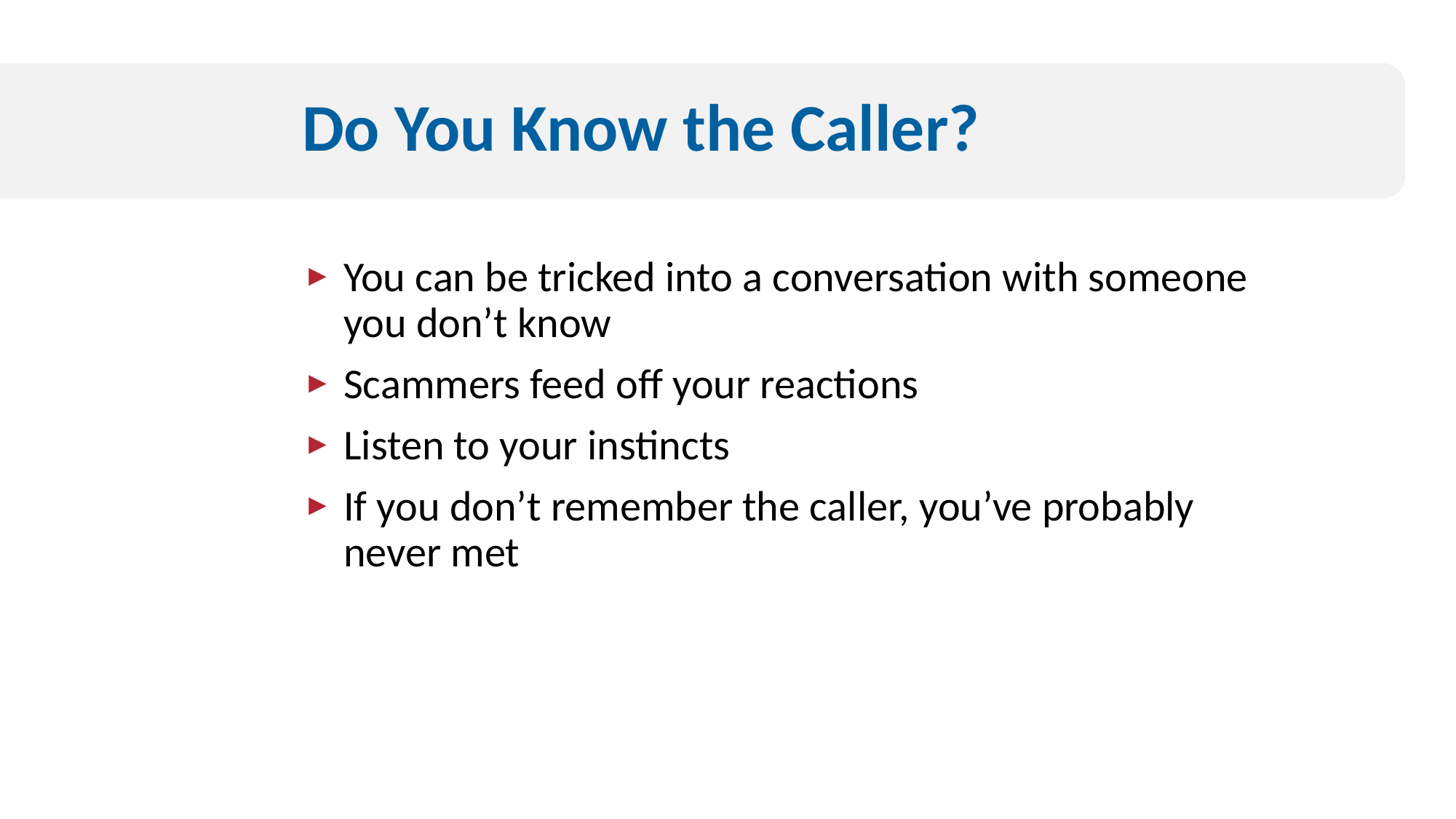

# Do You Know the Caller?
You can be tricked into a conversation with someone you don’t know
Scammers feed off your reactions
Listen to your instincts
If you don’t remember the caller, you’ve probably never met